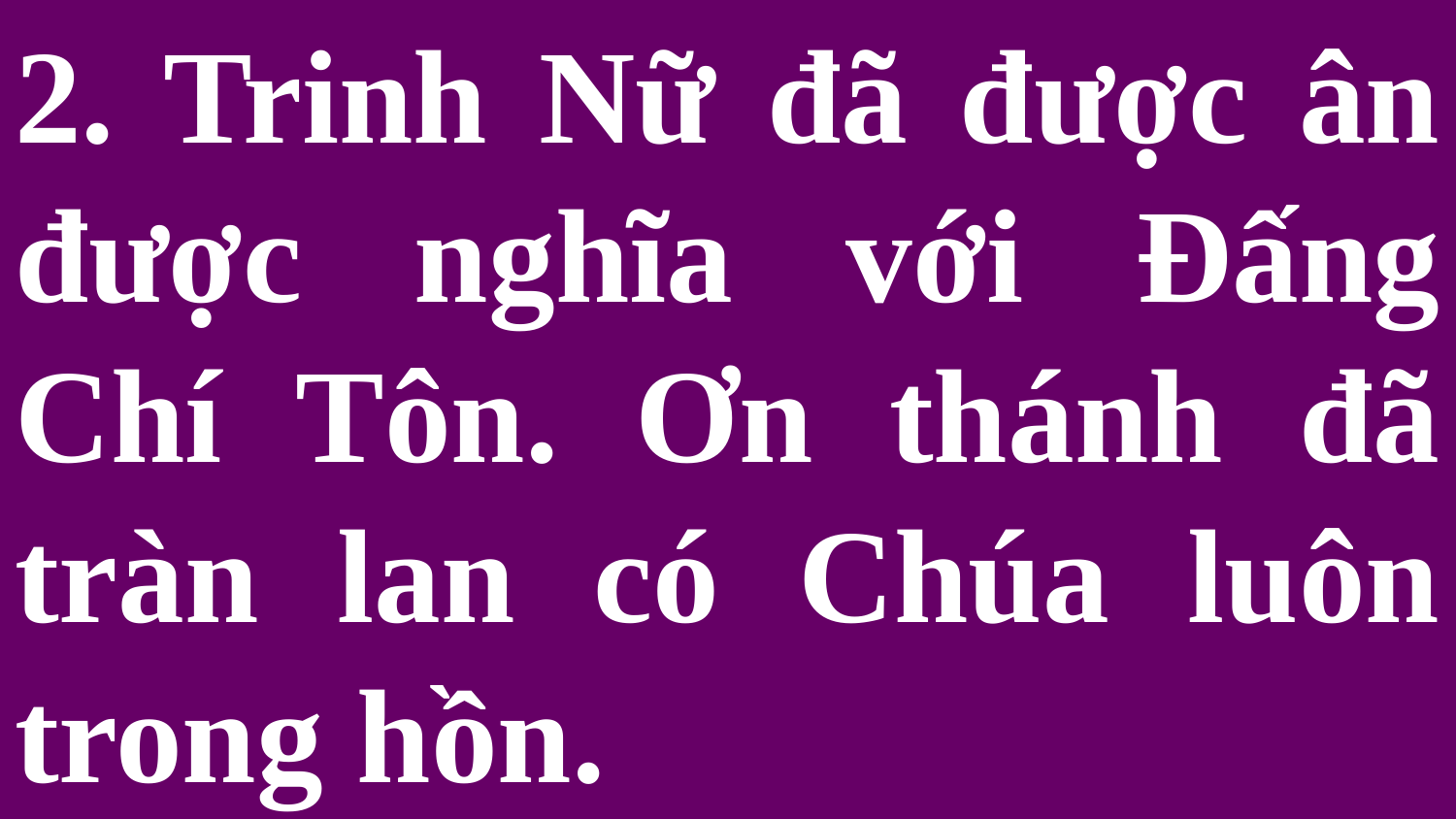

# 2. Trinh Nữ đã được ân được nghĩa với Đấng Chí Tôn. Ơn thánh đã tràn lan có Chúa luôn trong hồn.